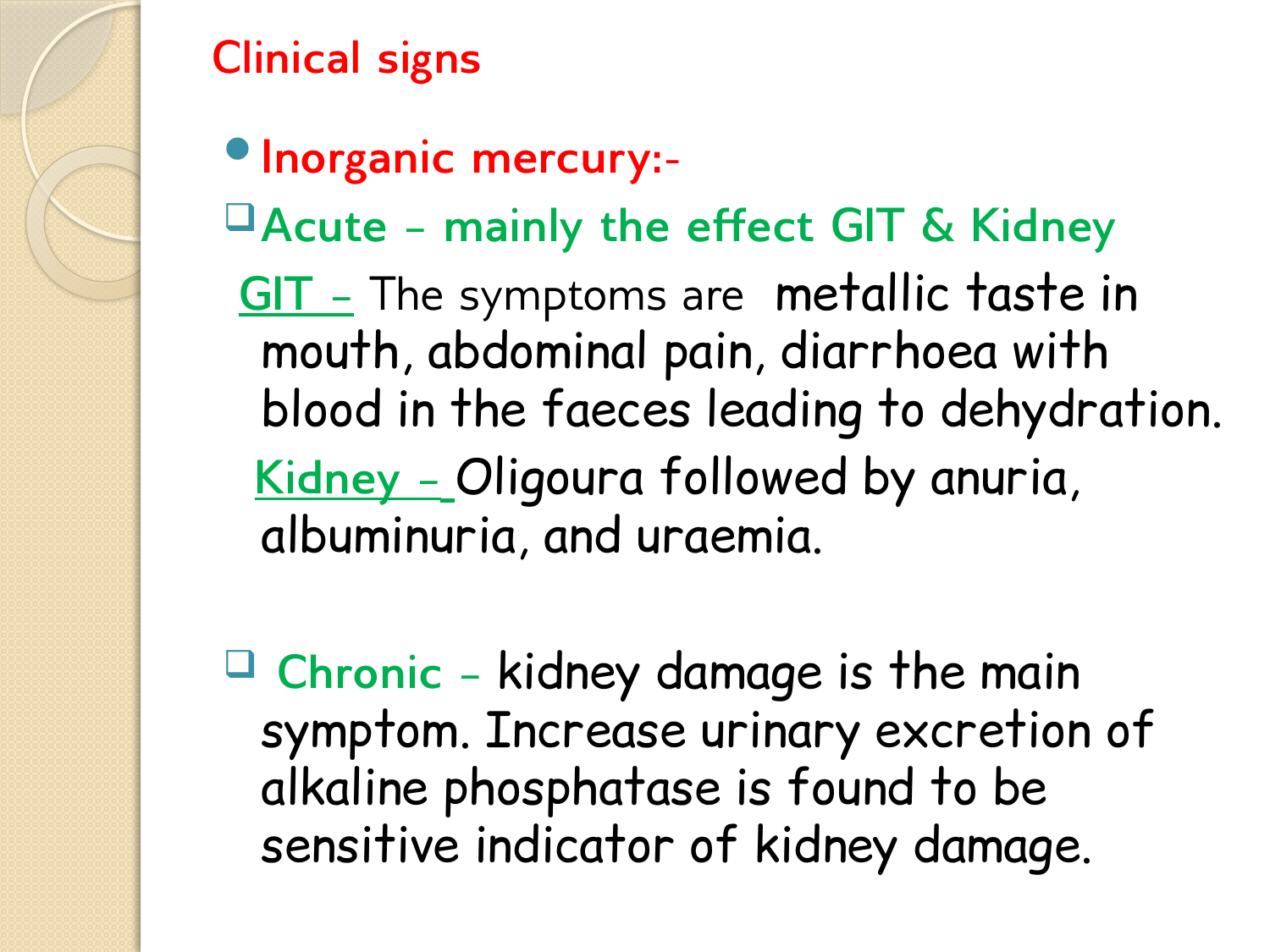

# Clinical signs
Inorganic mercury:-
Acute – mainly the effect GIT & Kidney
 GIT – The symptoms are  metallic taste in mouth, abdominal pain, diarrhoea with blood in the faeces leading to dehydration.
  Kidney – Oligoura followed by anuria, albuminuria, and uraemia.

 Chronic – kidney damage is the main symptom. Increase urinary excretion of alkaline phosphatase is found to be sensitive indicator of kidney damage.